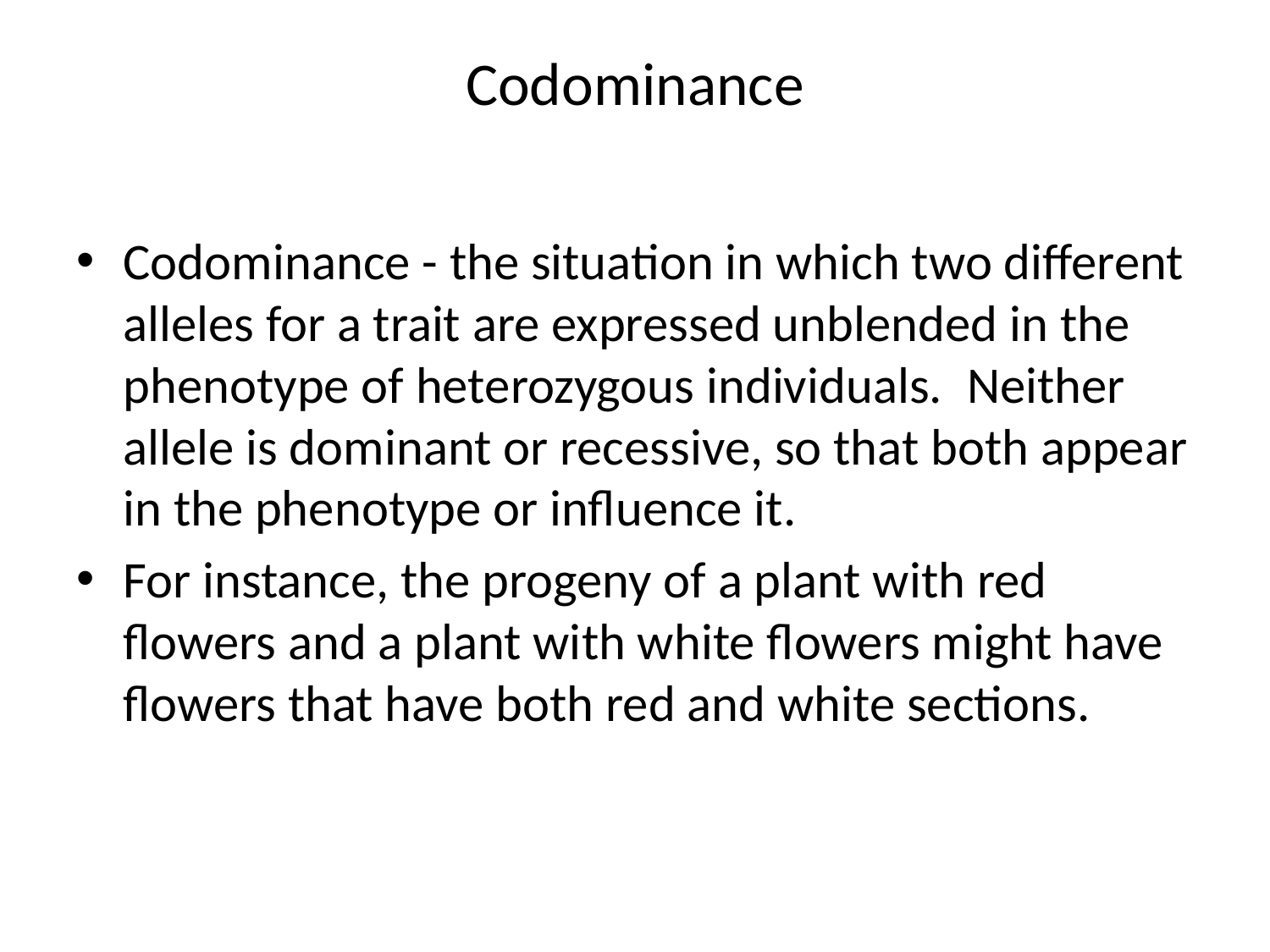

# Codominance
Codominance - the situation in which two different alleles for a trait are expressed unblended in the phenotype of heterozygous individuals.  Neither allele is dominant or recessive, so that both appear in the phenotype or influence it.
For instance, the progeny of a plant with red flowers and a plant with white flowers might have flowers that have both red and white sections.